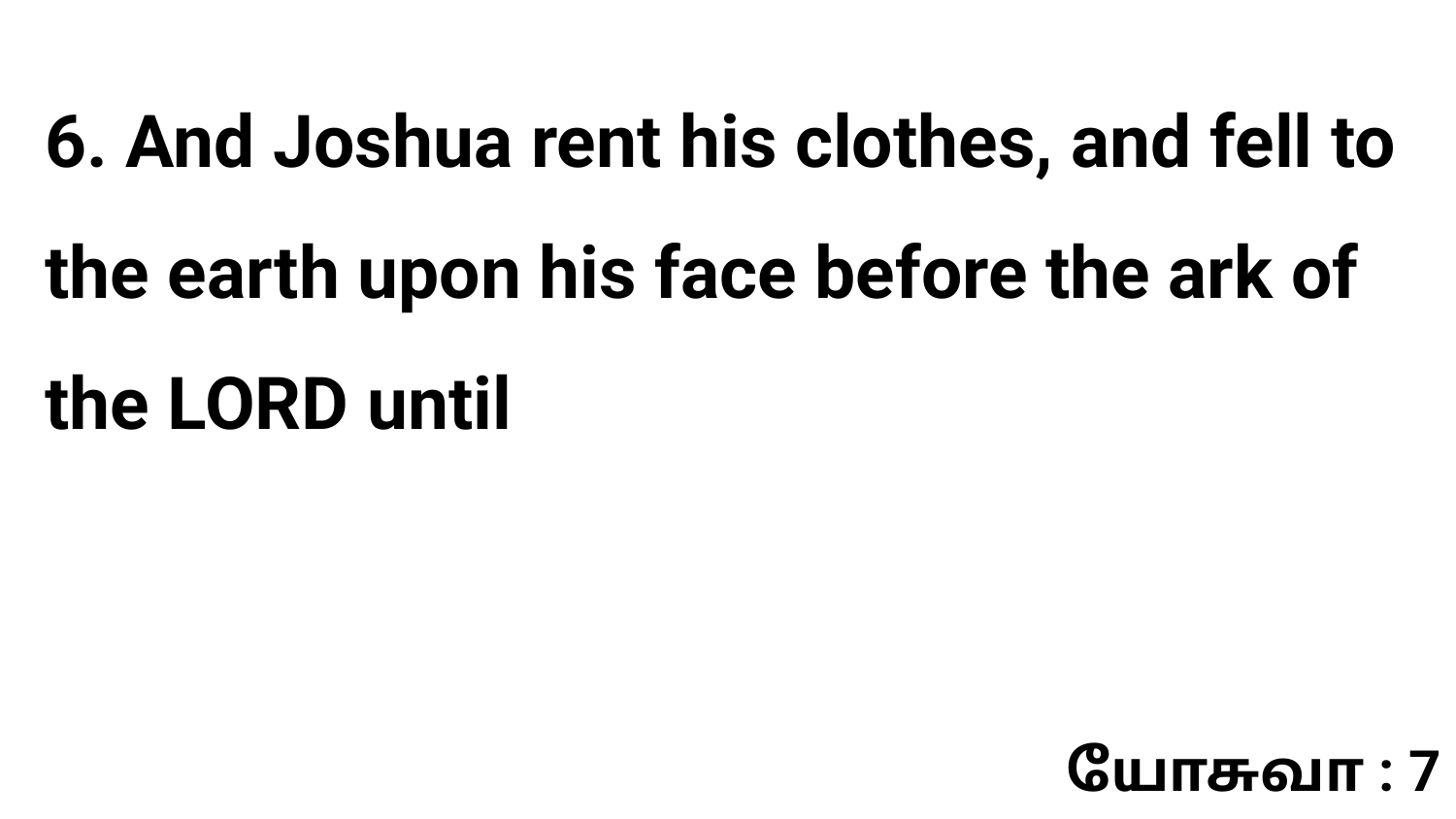

6. And Joshua rent his clothes, and fell to the earth upon his face before the ark of the LORD until
யோசுவா : 7